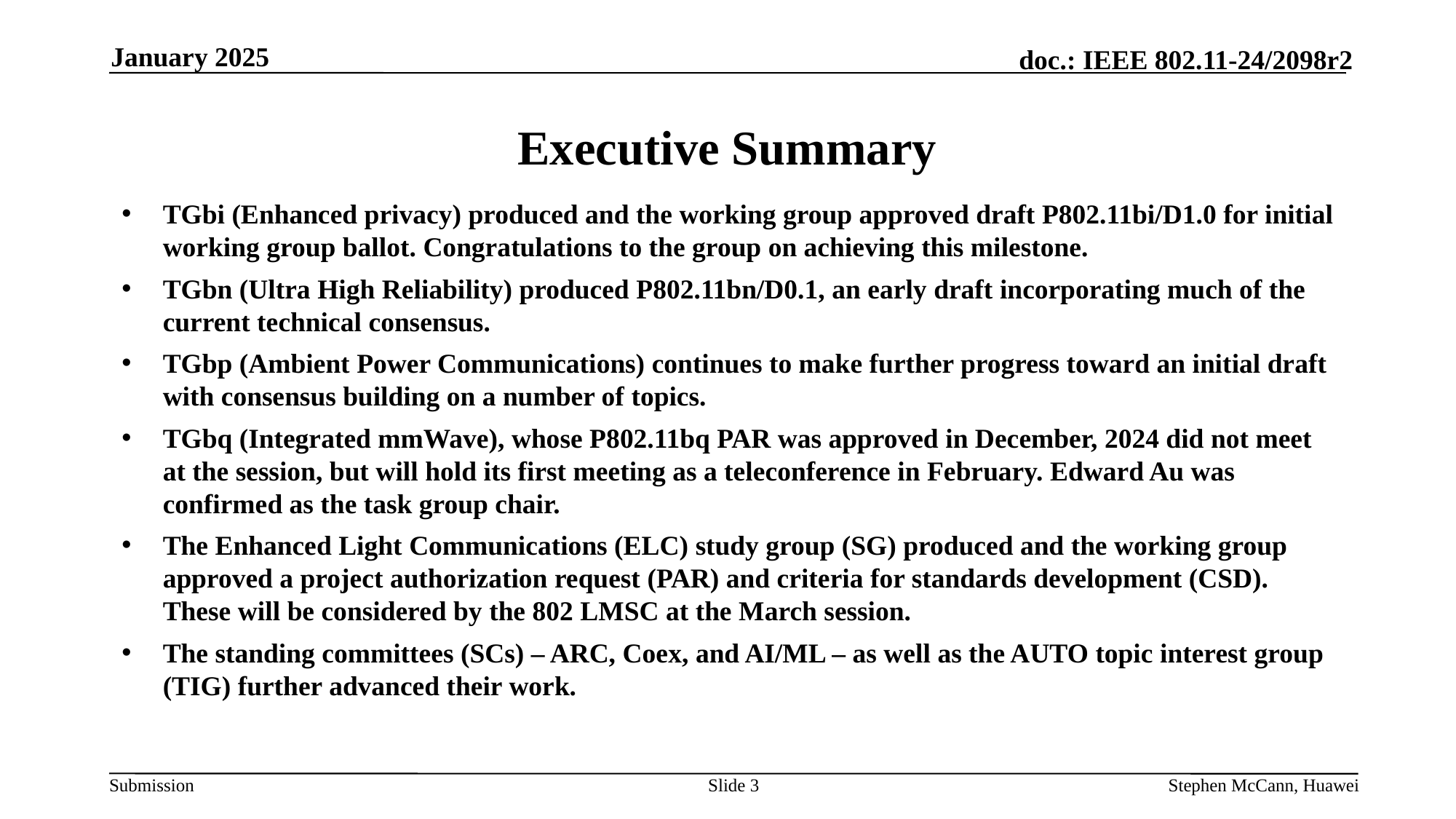

January 2025
# Executive Summary
TGbi (Enhanced privacy) produced and the working group approved draft P802.11bi/D1.0 for initial working group ballot. Congratulations to the group on achieving this milestone.
TGbn (Ultra High Reliability) produced P802.11bn/D0.1, an early draft incorporating much of the current technical consensus.
TGbp (Ambient Power Communications) continues to make further progress toward an initial draft with consensus building on a number of topics.
TGbq (Integrated mmWave), whose P802.11bq PAR was approved in December, 2024 did not meet at the session, but will hold its first meeting as a teleconference in February. Edward Au was confirmed as the task group chair.
The Enhanced Light Communications (ELC) study group (SG) produced and the working group approved a project authorization request (PAR) and criteria for standards development (CSD). These will be considered by the 802 LMSC at the March session.
The standing committees (SCs) – ARC, Coex, and AI/ML – as well as the AUTO topic interest group (TIG) further advanced their work.
Slide 3
Stephen McCann, Huawei